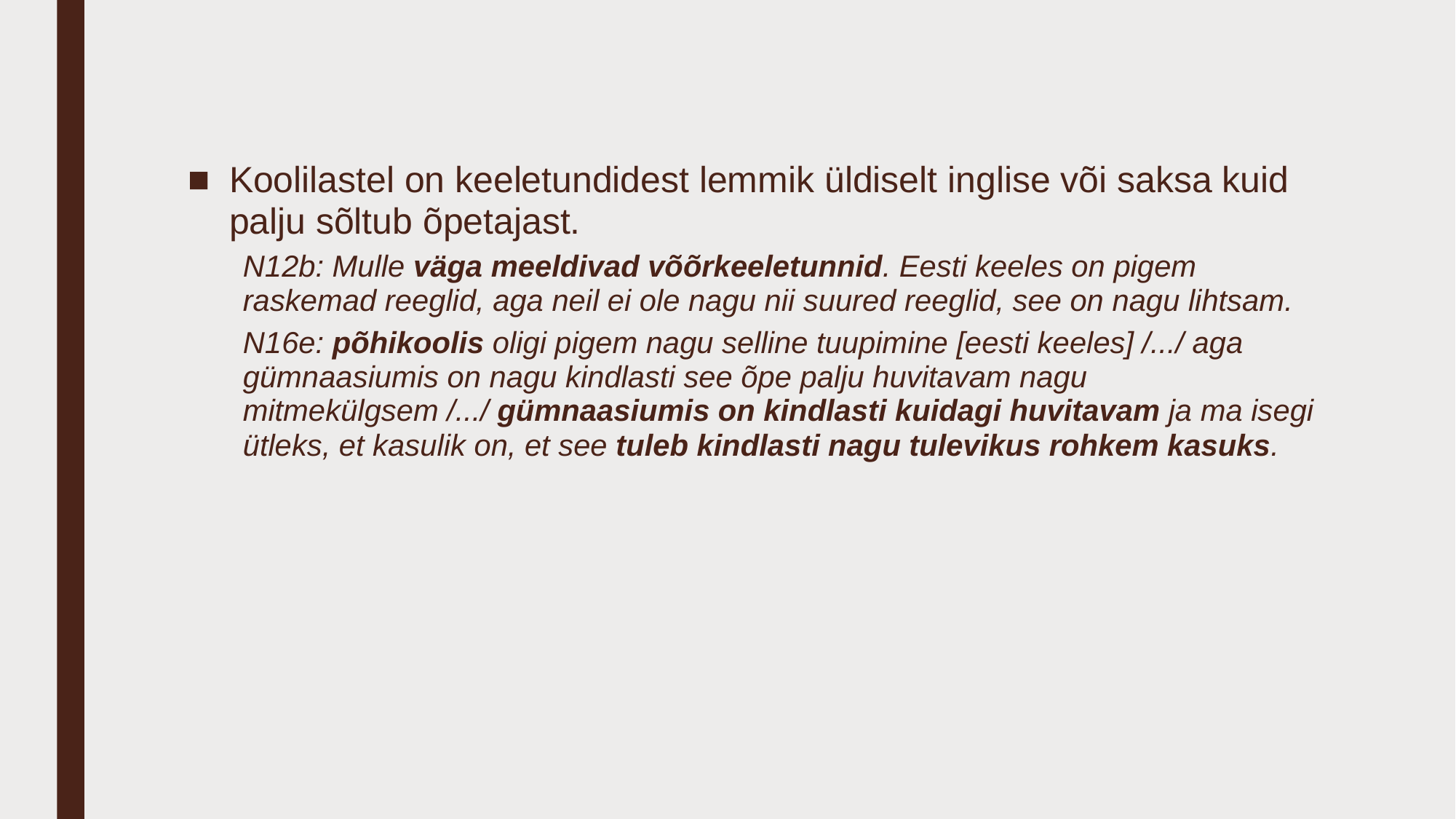

Koolilastel on keeletundidest lemmik üldiselt inglise või saksa kuid palju sõltub õpetajast.
N12b: Mulle väga meeldivad võõrkeeletunnid. Eesti keeles on pigem raskemad reeglid, aga neil ei ole nagu nii suured reeglid, see on nagu lihtsam.
N16e: põhikoolis oligi pigem nagu selline tuupimine [eesti keeles] /.../ aga gümnaasiumis on nagu kindlasti see õpe palju huvitavam nagu mitmekülgsem /.../ gümnaasiumis on kindlasti kuidagi huvitavam ja ma isegi ütleks, et kasulik on, et see tuleb kindlasti nagu tulevikus rohkem kasuks.